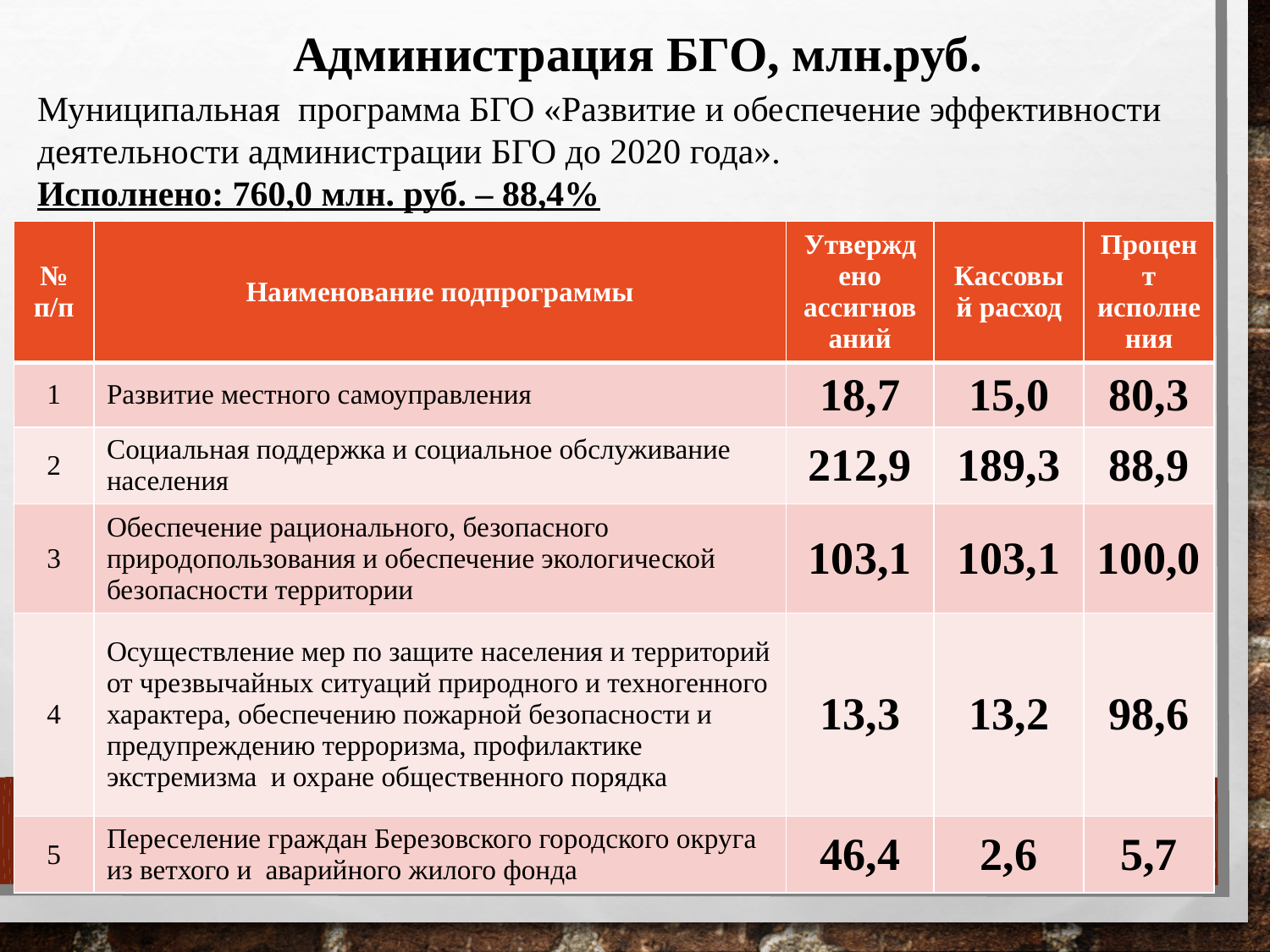

Администрация БГО, млн.руб.
Муниципальная  программа БГО «Развитие и обеспечение эффективности деятельности администрации БГО до 2020 года».
Исполнено: 760,0 млн. руб. – 88,4%
| № п/п | Наименование подпрограммы | Утверждено ассигнований | Кассовый расход | Процент исполнения |
| --- | --- | --- | --- | --- |
| 1 | Развитие местного самоуправления | 18,7 | 15,0 | 80,3 |
| 2 | Социальная поддержка и социальное обслуживание населения | 212,9 | 189,3 | 88,9 |
| 3 | Обеспечение рационального, безопасного природопользования и обеспечение экологической безопасности территории | 103,1 | 103,1 | 100,0 |
| 4 | Осуществление мер по защите населения и территорий от чрезвычайных ситуаций природного и техногенного характера, обеспечению пожарной безопасности и предупреждению терроризма, профилактике экстремизма и охране общественного порядка | 13,3 | 13,2 | 98,6 |
| 5 | Переселение граждан Березовского городского округа из ветхого и аварийного жилого фонда | 46,4 | 2,6 | 5,7 |